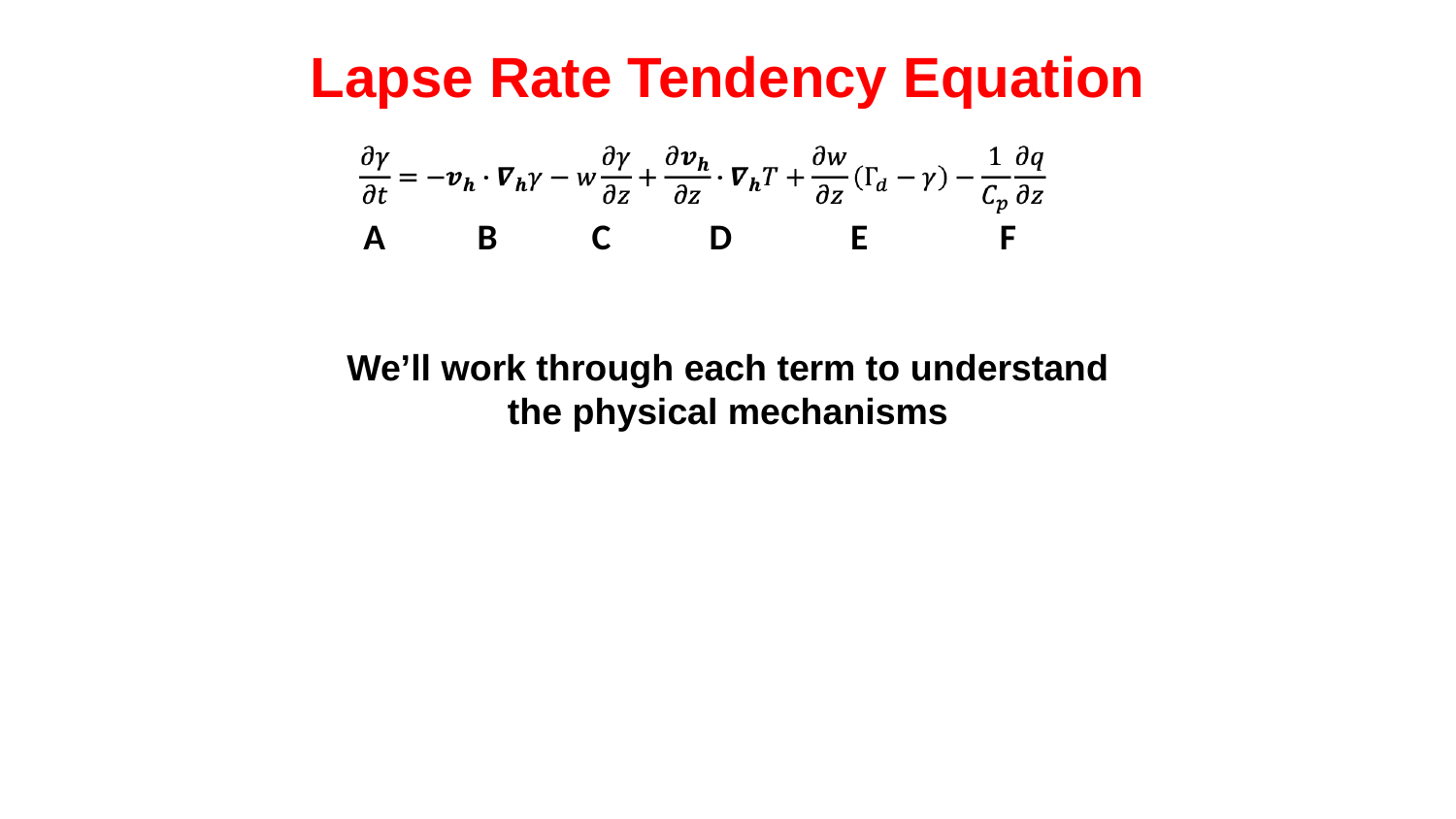

# Lapse Rate Tendency Equation

F
E
D
B
C
A
We’ll work through each term to understand the physical mechanisms